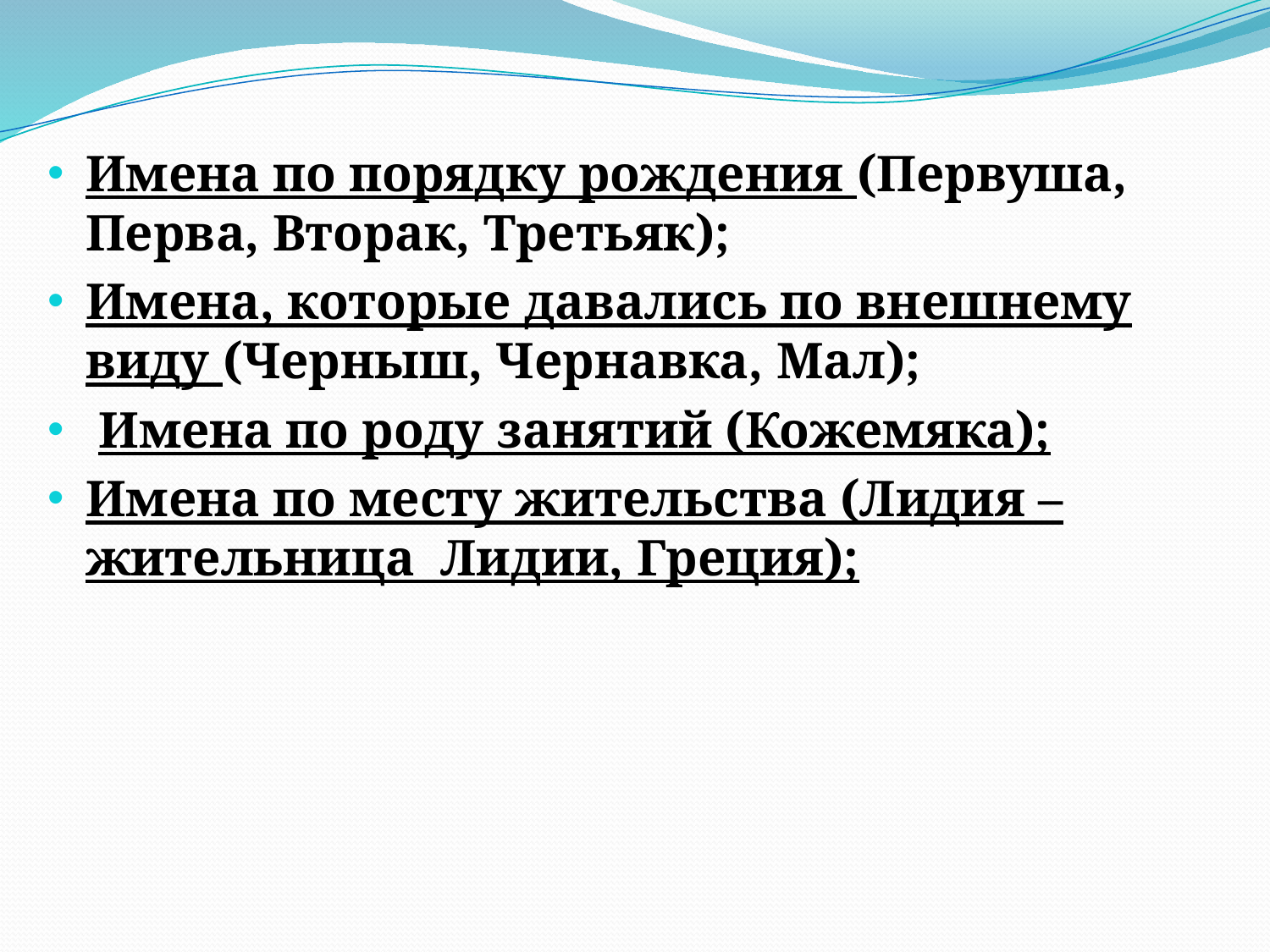

Имена по порядку рождения (Первуша, Перва, Вторак, Третьяк);
Имена, которые давались по внешнему виду (Черныш, Чернавка, Мал);
 Имена по роду занятий (Кожемяка);
Имена по месту жительства (Лидия – жительница  Лидии, Греция);